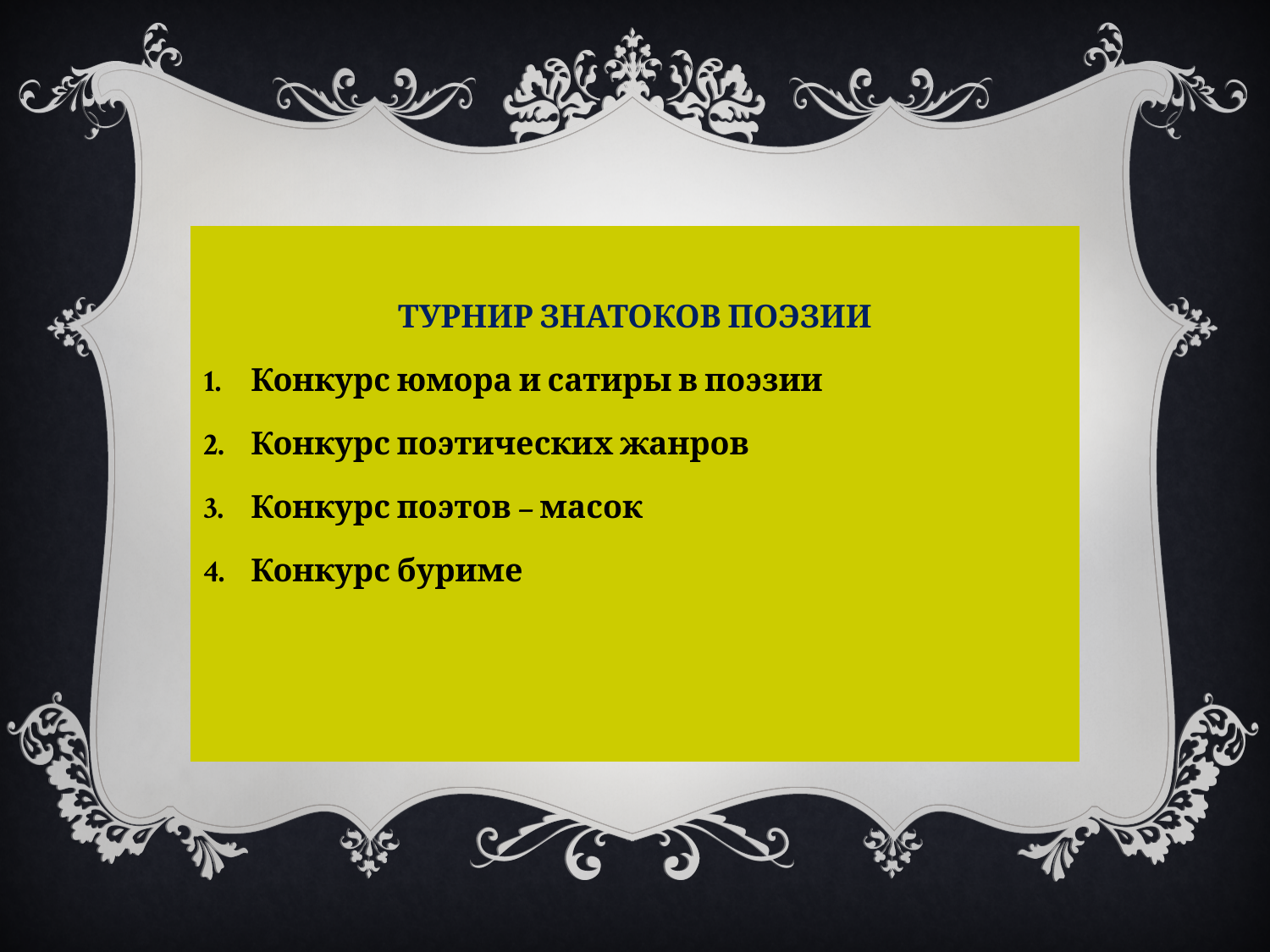

#

ТУРНИР ЗНАТОКОВ ПОЭЗИИ
Конкурс юмора и сатиры в поэзии
Конкурс поэтических жанров
Конкурс поэтов – масок
Конкурс буриме